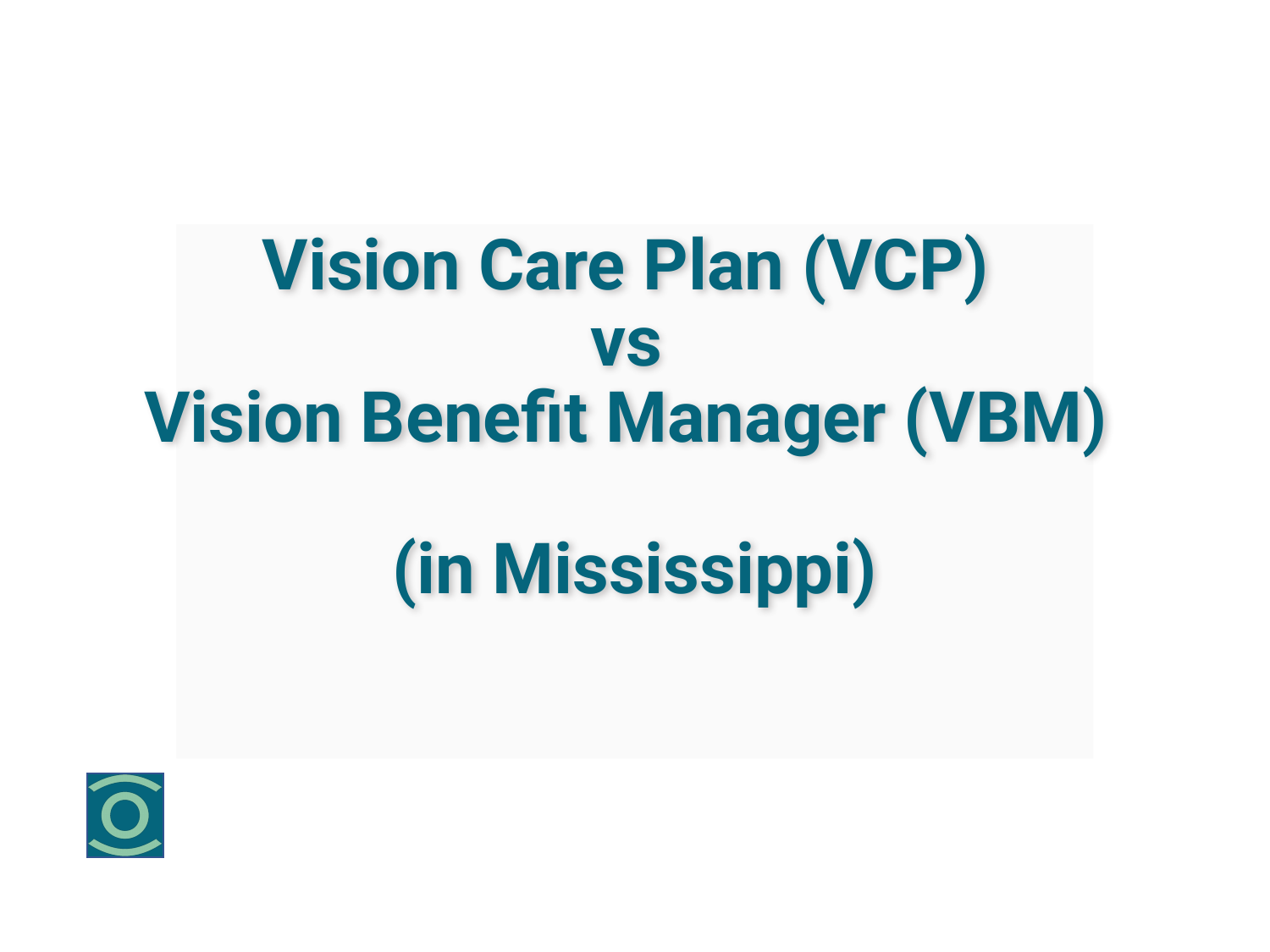

# Vision Care Plan (VCP) vs Vision Benefit Manager (VBM) (in Mississippi)